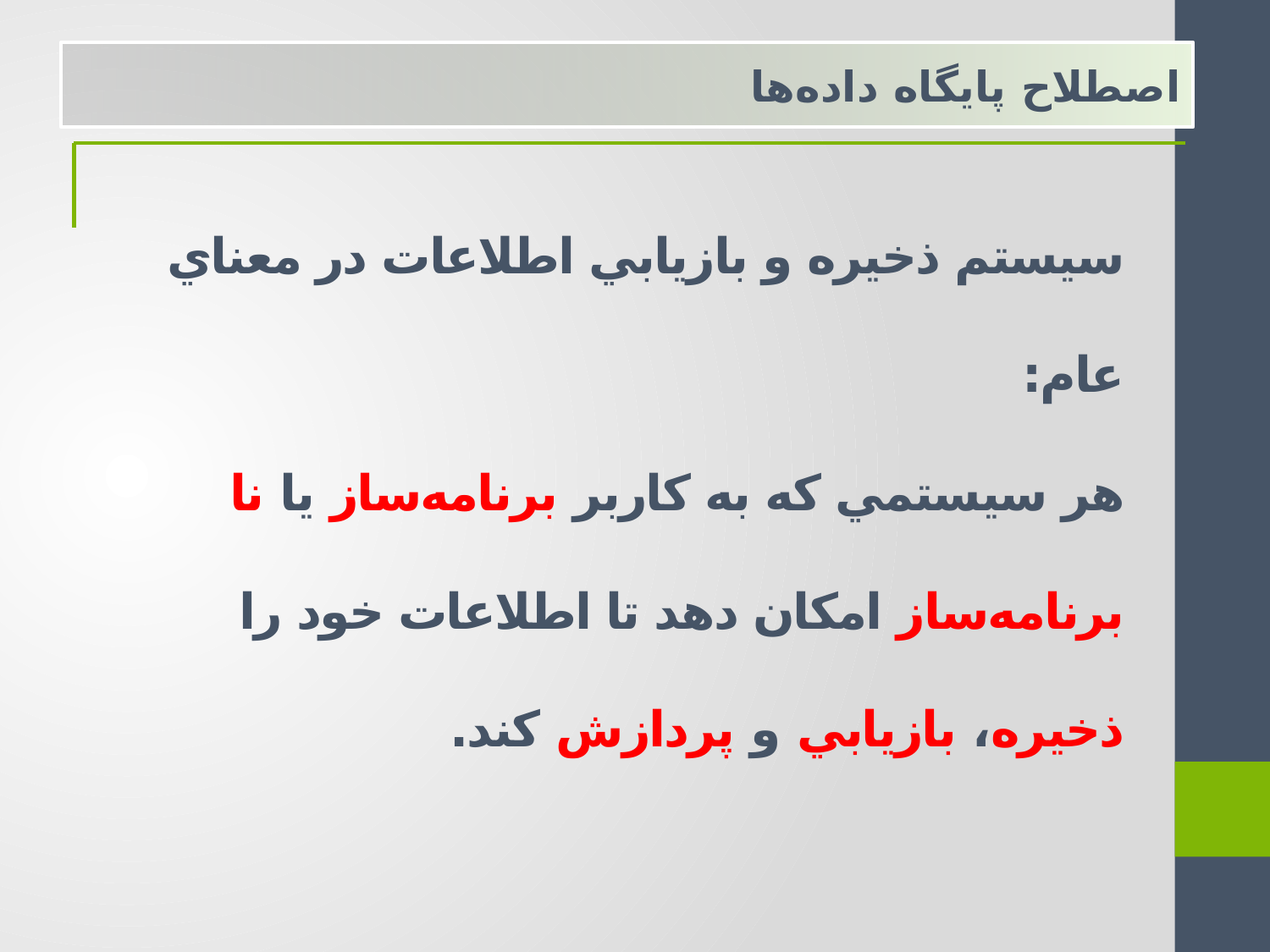

اصطلاح پايگاه داده‌ها
سيستم‌ ذخيره و بازيابي اطلاعات در معناي عام:
هر سيستمي كه به كاربر برنامه‌ساز يا نا برنامه‌ساز امكان دهد تا اطلاعات خود را ذخيره، بازيابي و پردازش كند.